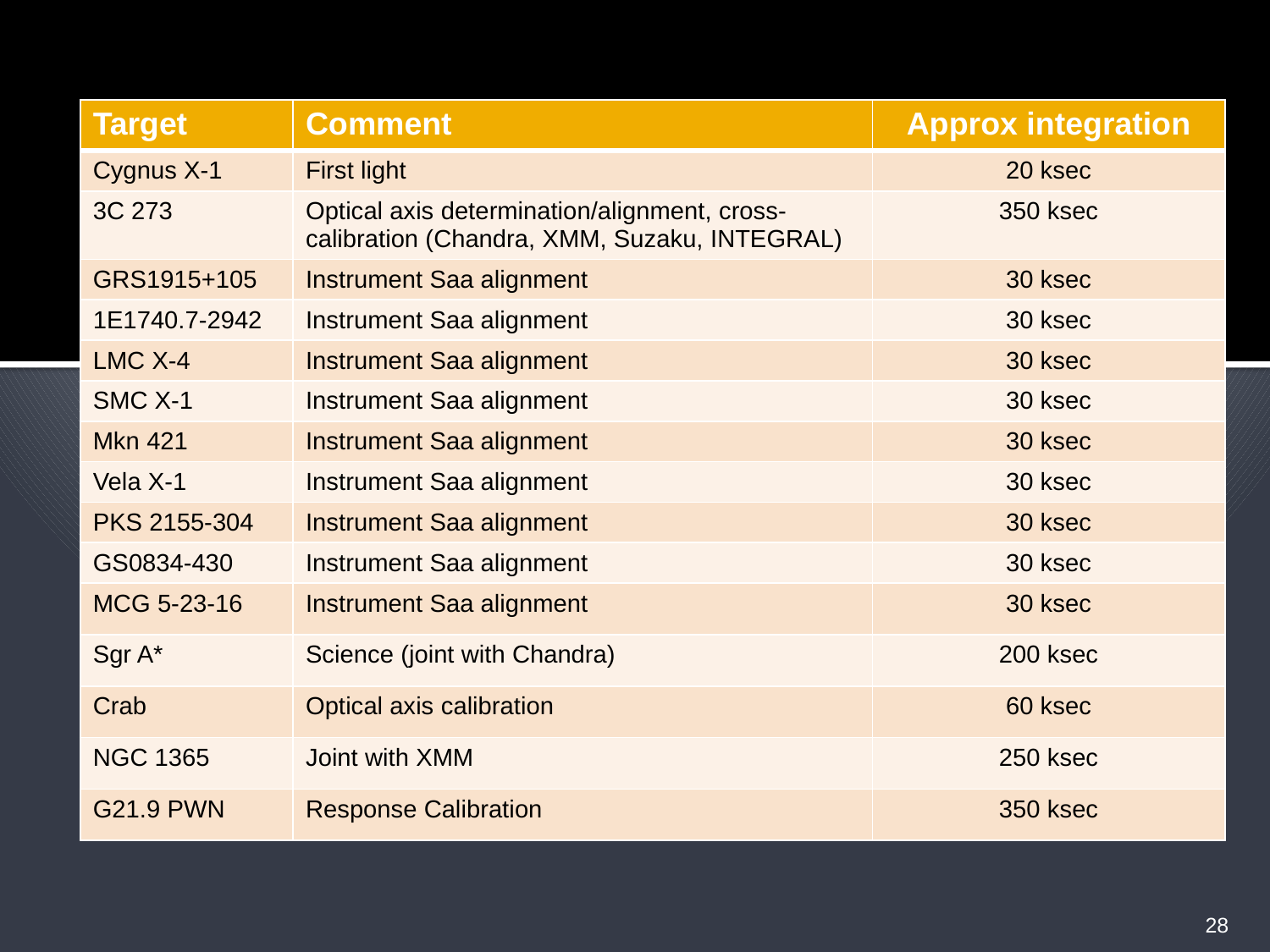

#
| Target | Comment | Approx integration |
| --- | --- | --- |
| Cygnus X-1 | First light | 20 ksec |
| 3C 273 | Optical axis determination/alignment, cross-calibration (Chandra, XMM, Suzaku, INTEGRAL) | 350 ksec |
| GRS1915+105 | Instrument Saa alignment | 30 ksec |
| 1E1740.7-2942 | Instrument Saa alignment | 30 ksec |
| LMC X-4 | Instrument Saa alignment | 30 ksec |
| SMC X-1 | Instrument Saa alignment | 30 ksec |
| Mkn 421 | Instrument Saa alignment | 30 ksec |
| Vela X-1 | Instrument Saa alignment | 30 ksec |
| PKS 2155-304 | Instrument Saa alignment | 30 ksec |
| GS0834-430 | Instrument Saa alignment | 30 ksec |
| MCG 5-23-16 | Instrument Saa alignment | 30 ksec |
| Sgr A\* | Science (joint with Chandra) | 200 ksec |
| Crab | Optical axis calibration | 60 ksec |
| NGC 1365 | Joint with XMM | 250 ksec |
| G21.9 PWN | Response Calibration | 350 ksec |

28